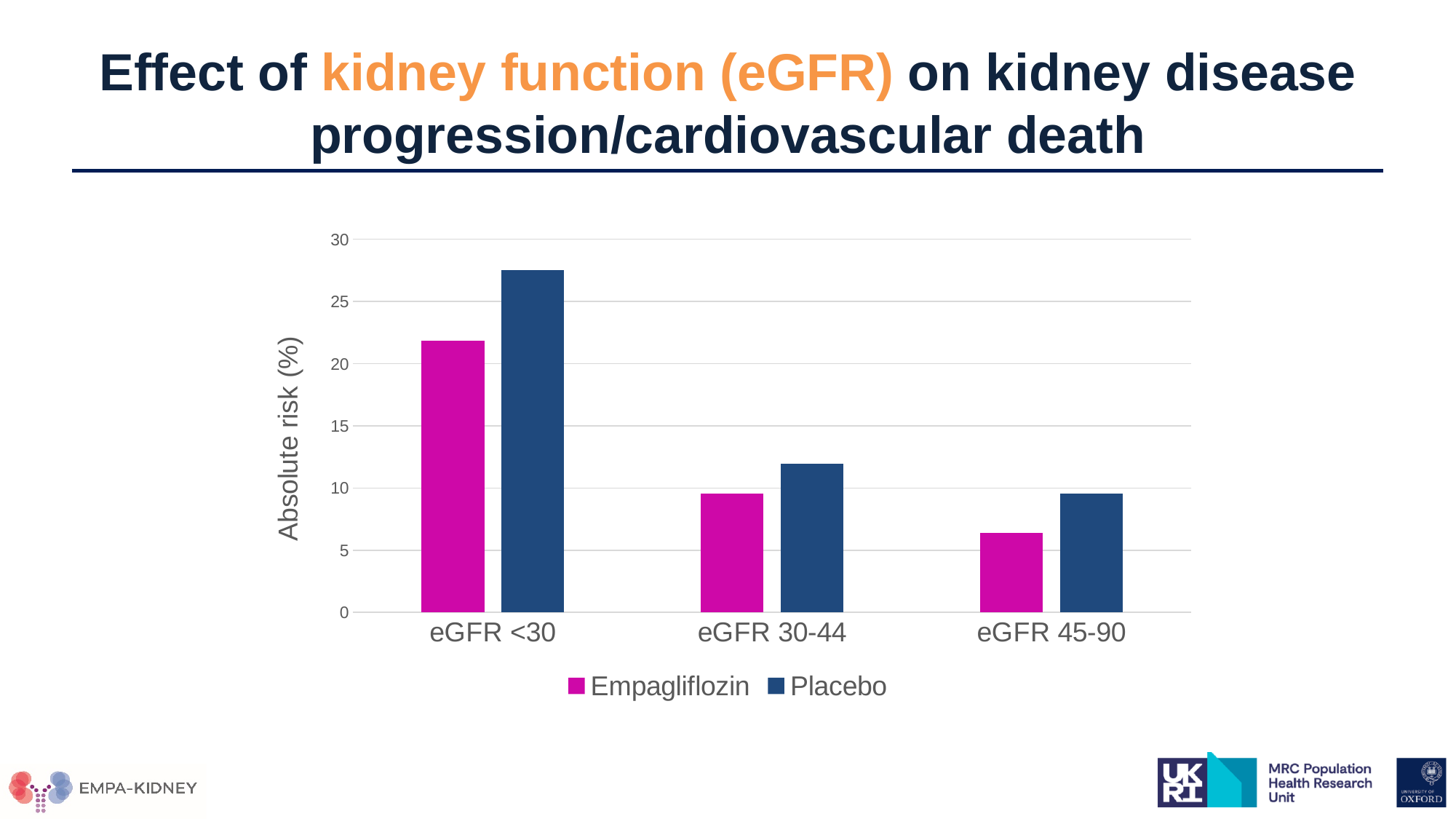

# Effect of kidney function (eGFR) on kidney disease progression/cardiovascular death

### Chart

| Category | Empagliflozin | Placebo |
|---|---|---|
| eGFR <30 | 21.839080459770116 | 27.541268462206776 |
| eGFR 30-44 | 9.54328561690525 | 11.978097193702943 |
| eGFR 45-90 | 6.373937677053824 | 9.523809523809524 |